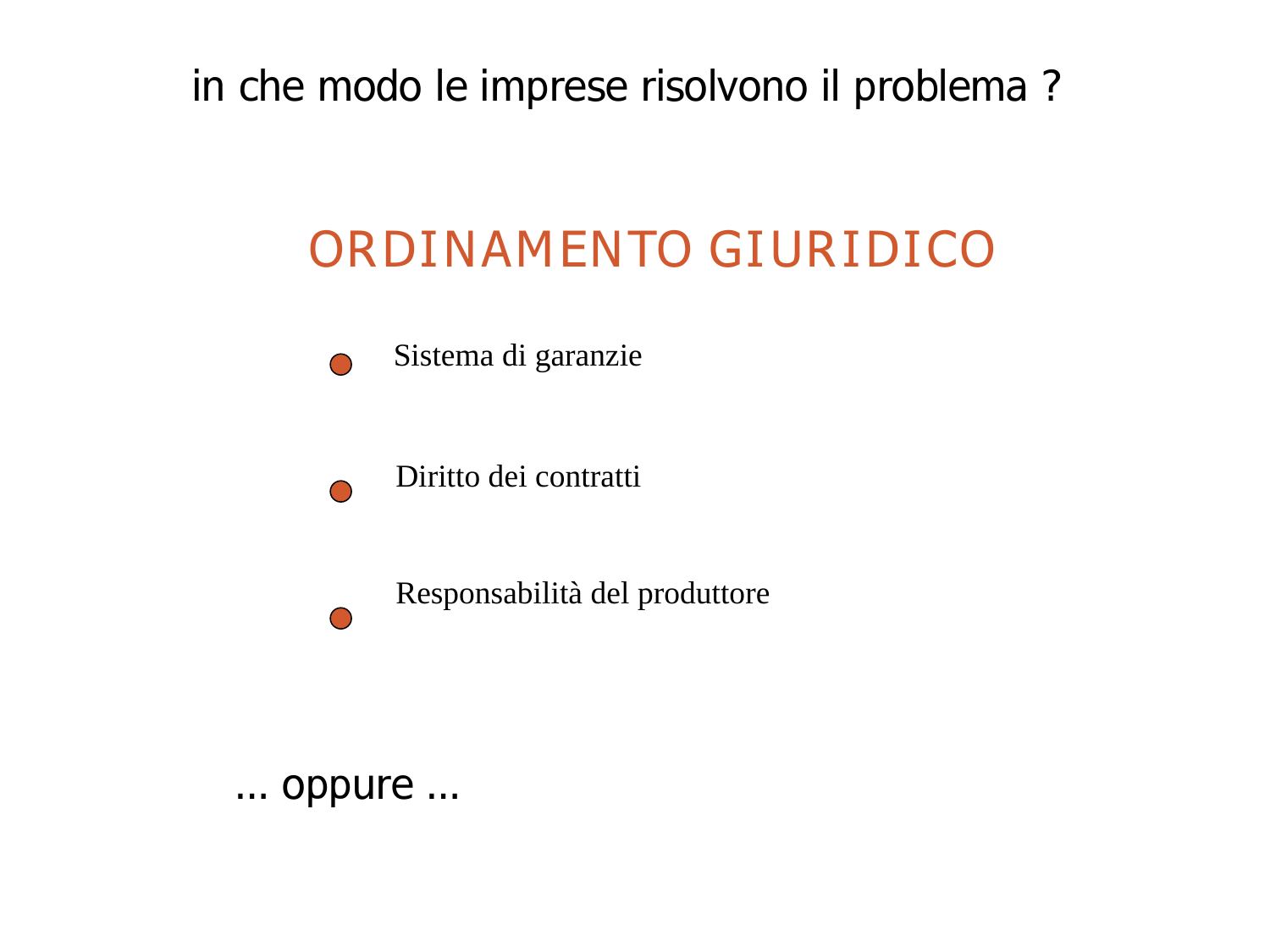

in che modo le imprese risolvono il problema ?
ORDINAMENTO GIURIDICO
Sistema di garanzie

Diritto dei contratti
Responsabilità del produttore
… oppure …